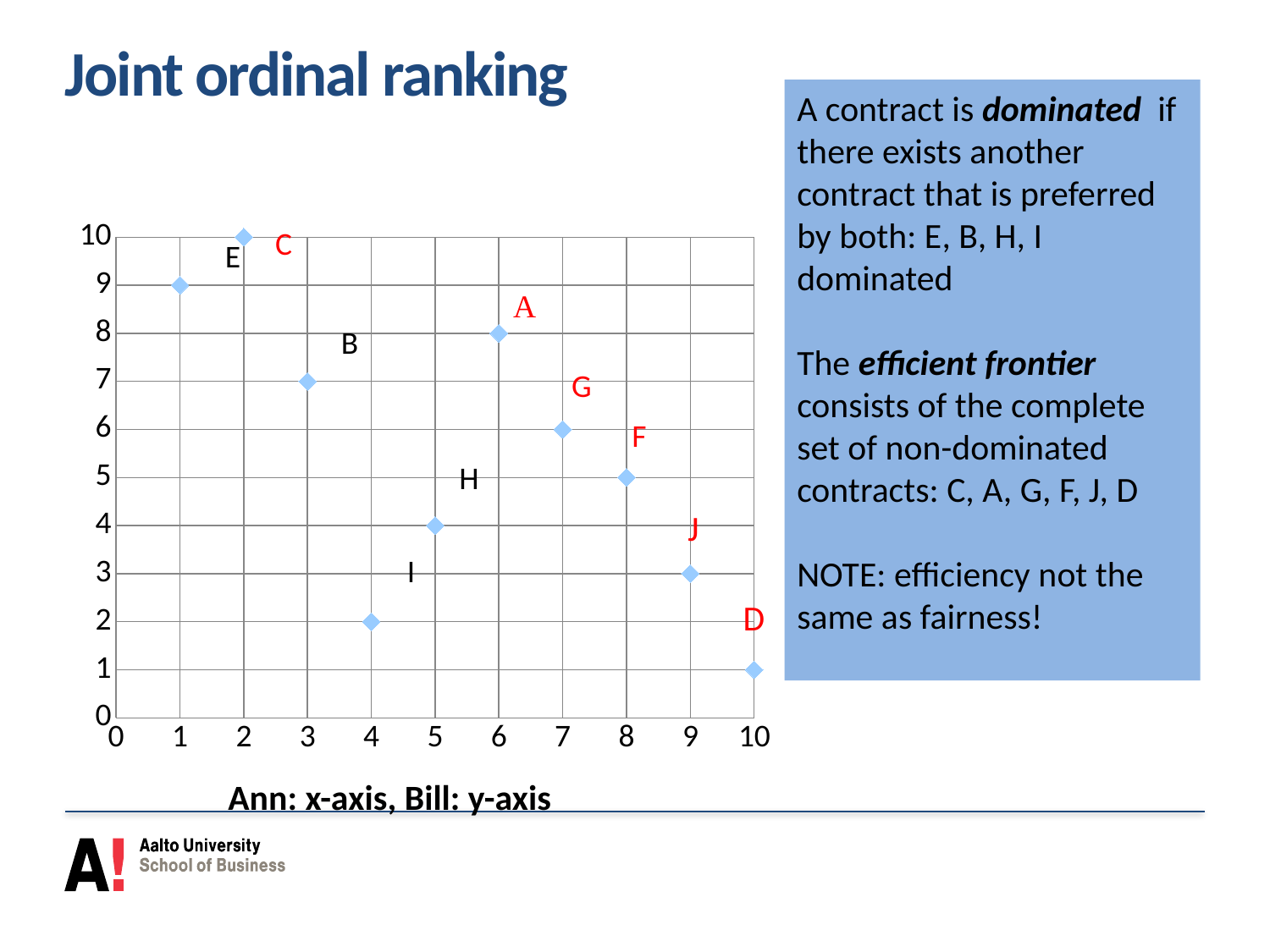

# Joint ordinal ranking
A contract is dominated  if there exists another contract that is preferred by both: E, B, H, I dominated

The efficient frontier consists of the complete set of non-dominated contracts: C, A, G, F, J, D

NOTE: efficiency not the same as fairness!

### Chart

| Category |   |
|---|---|
Ann: x-axis, Bill: y-axis